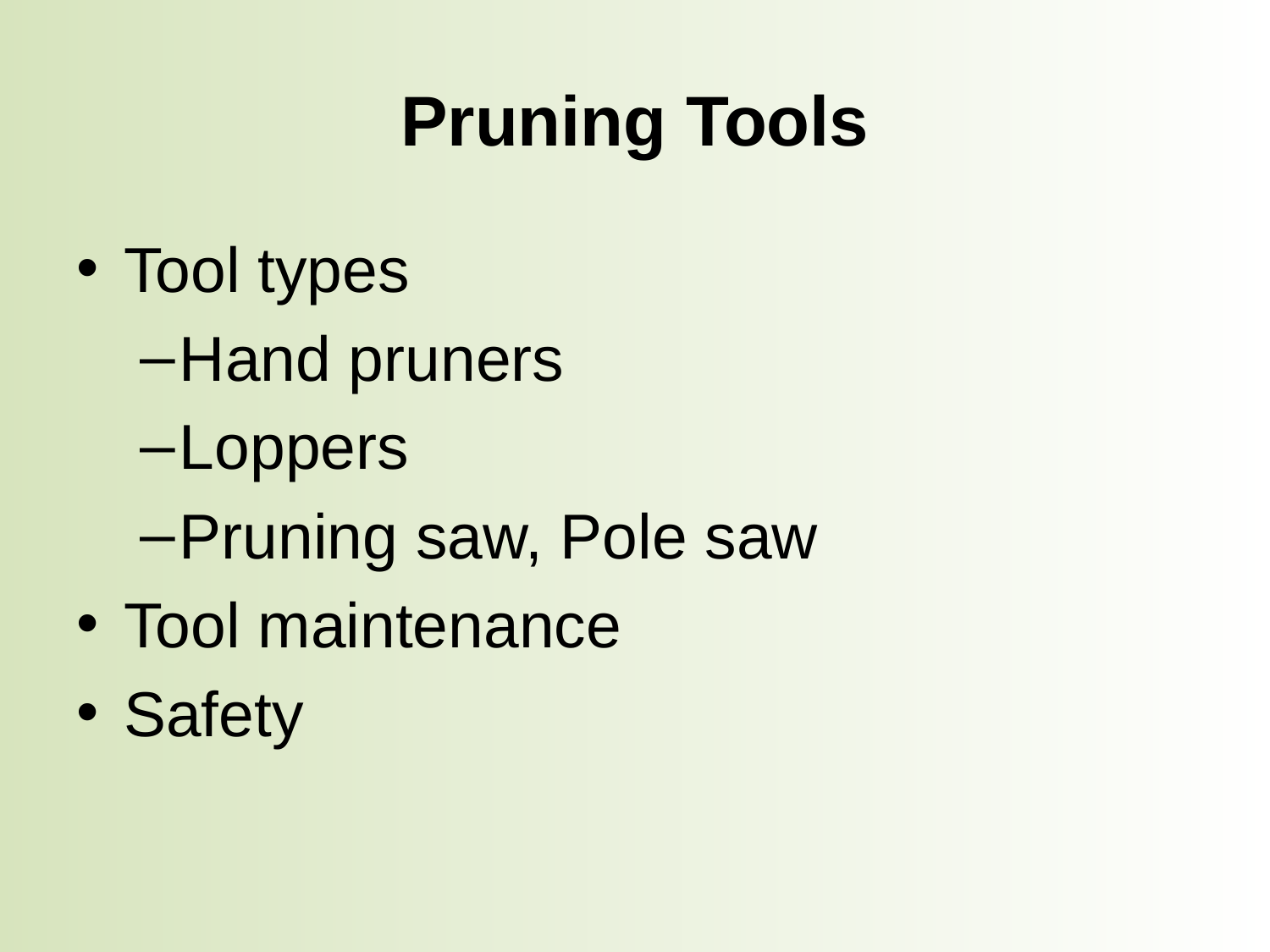

# Pruning Tools
Tool types
Hand pruners
Loppers
Pruning saw, Pole saw
Tool maintenance
Safety